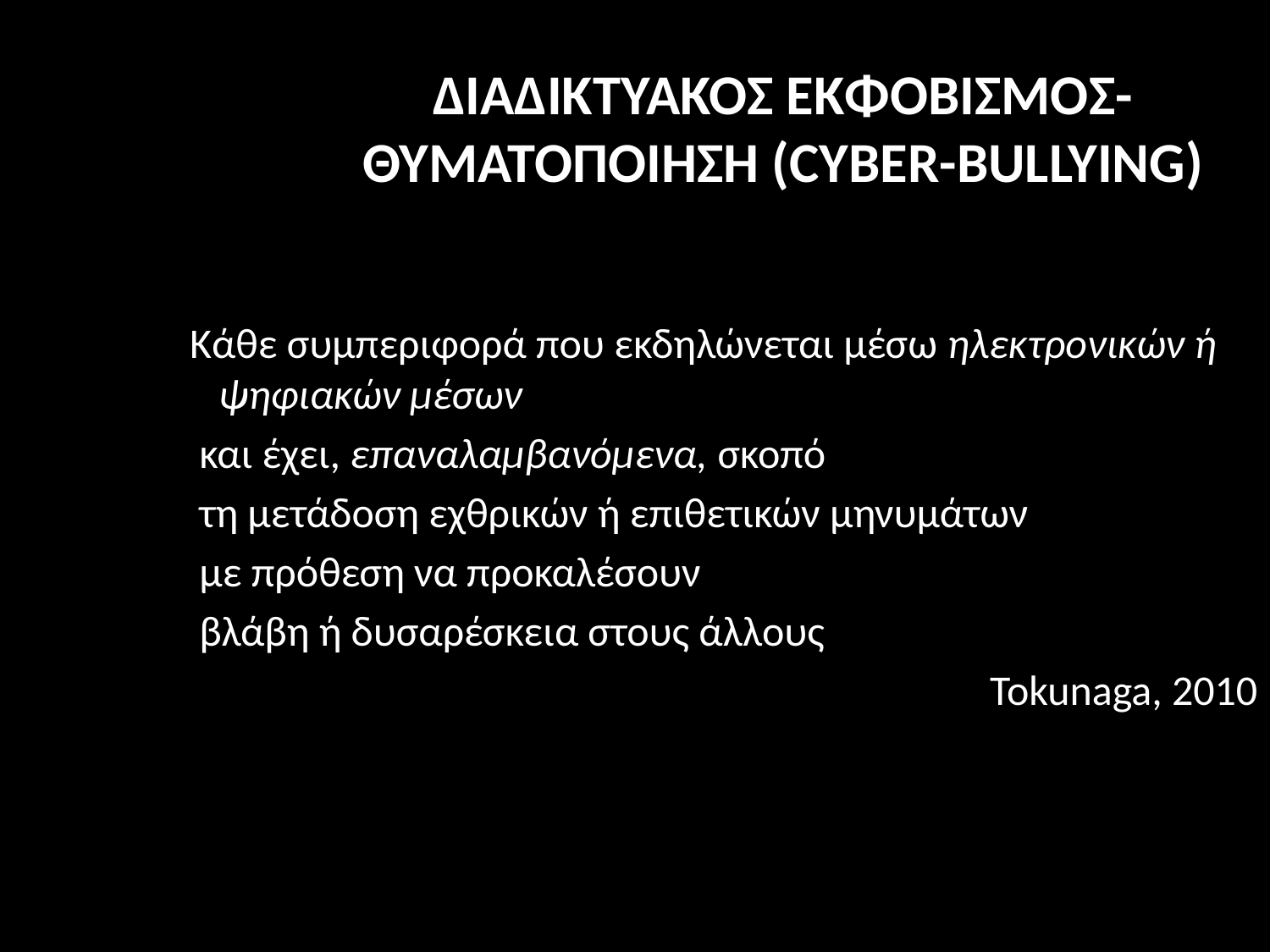

ΔΙΑΔΙΚΤΥΑΚΟΣ ΕΚΦΟΒΙΣΜΟΣ-ΘΥΜΑΤΟΠΟΙΗΣΗ (CYBER-BULLYING)

   Κάθε συμπεριφορά που εκδηλώνεται μέσω ηλεκτρονικών ή ψηφιακών μέσων
    και έχει, επαναλαμβανόμενα, σκοπό
    τη μετάδοση εχθρικών ή επιθετικών μηνυμάτων
    με πρόθεση να προκαλέσουν
    βλάβη ή δυσαρέσκεια στους άλλους
   Tokunaga, 2010